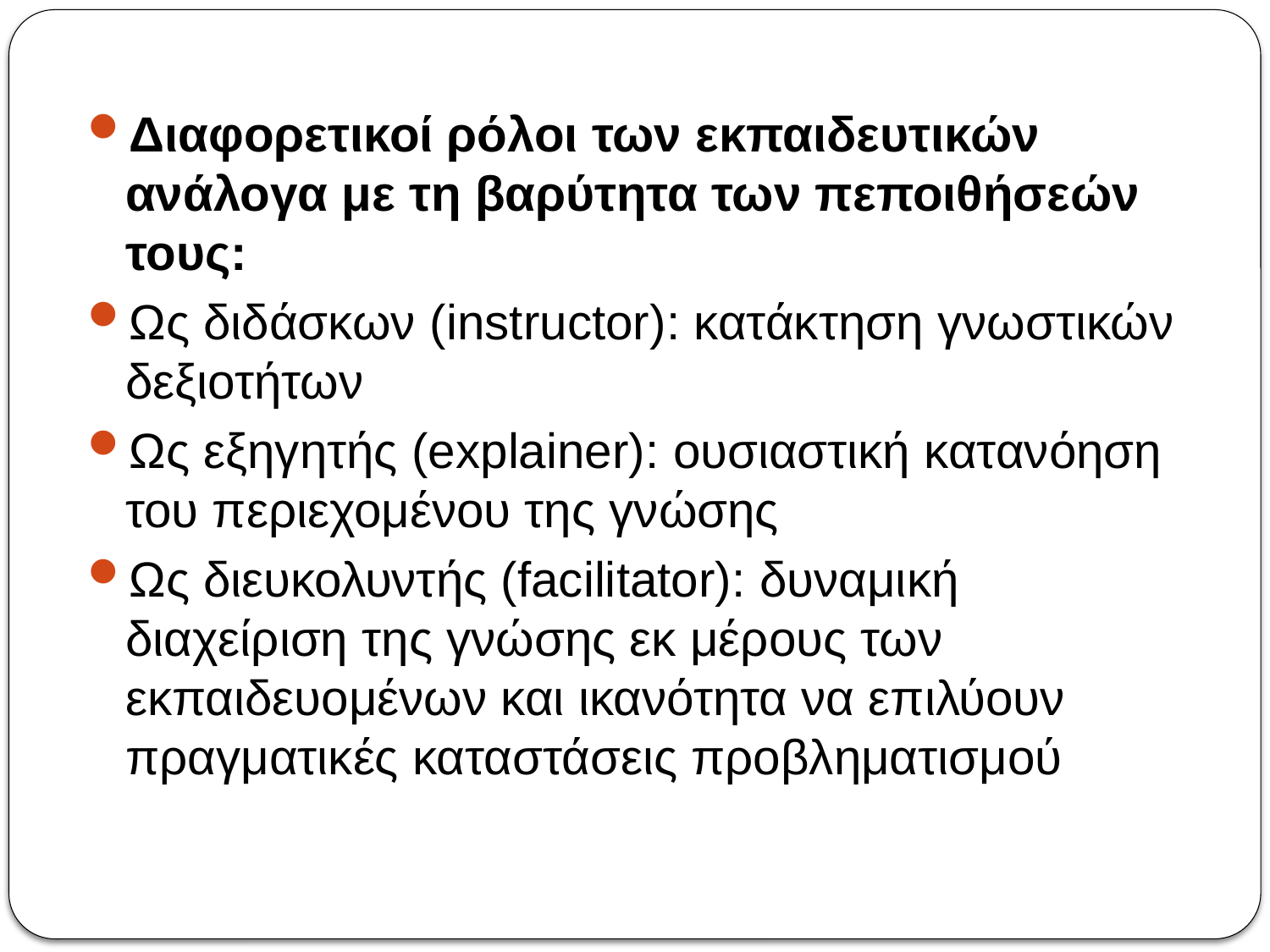

Διαφορετικοί ρόλοι των εκπαιδευτικών ανάλογα με τη βαρύτητα των πεποιθήσεών τους:
Ως διδάσκων (instructor): κατάκτηση γνωστικών δεξιοτήτων
Ως εξηγητής (explainer): ουσιαστική κατανόηση του περιεχομένου της γνώσης
Ως διευκολυντής (facilitator): δυναμική διαχείριση της γνώσης εκ μέρους των εκπαιδευομένων και ικανότητα να επιλύουν πραγματικές καταστάσεις προβληματισμού